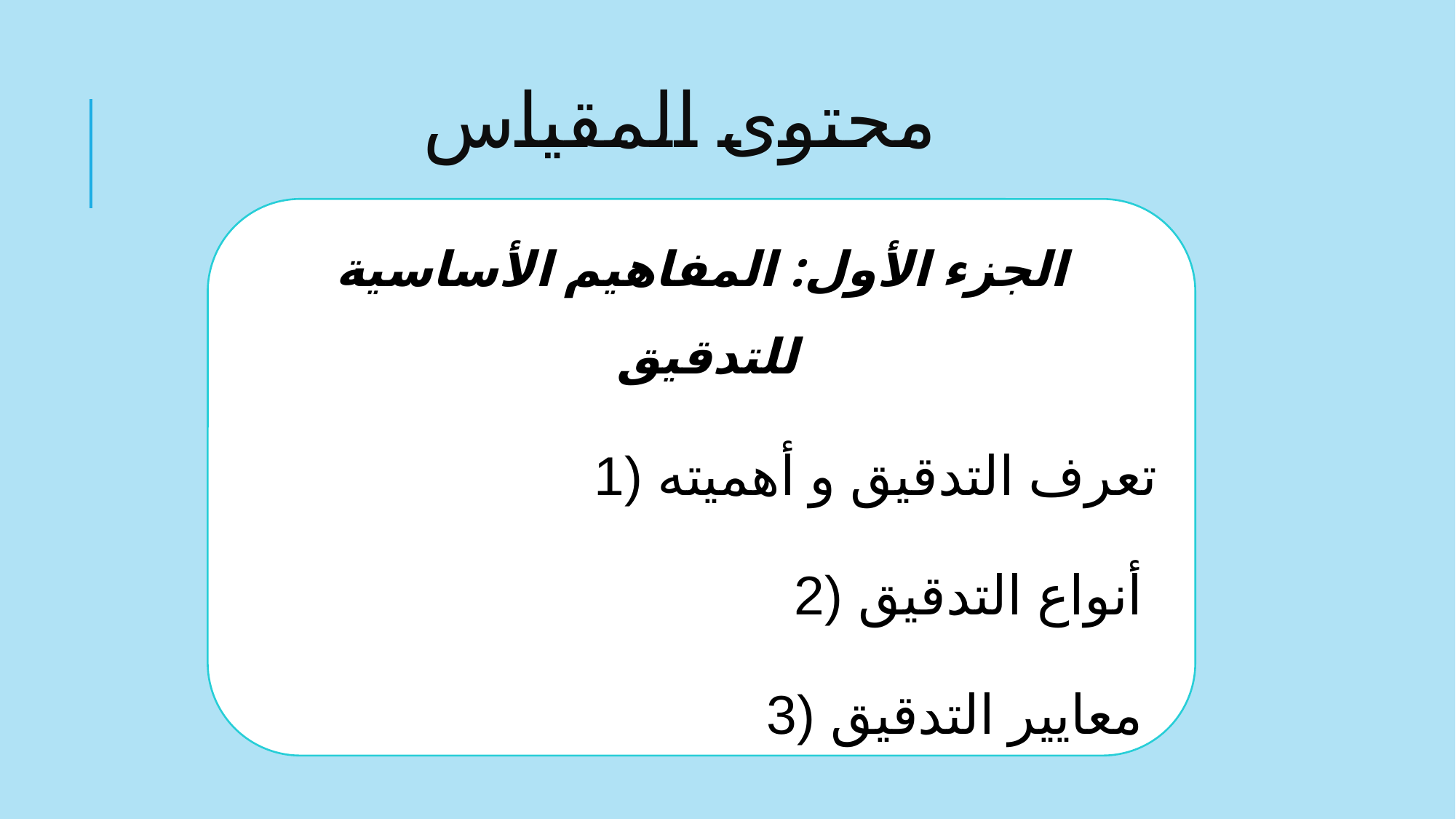

# محتوى المقياس
الجزء الأول: المفاهيم الأساسية للتدقيق
1) تعرف التدقيق و أهميته
2) أنواع التدقيق
3) معايير التدقيق